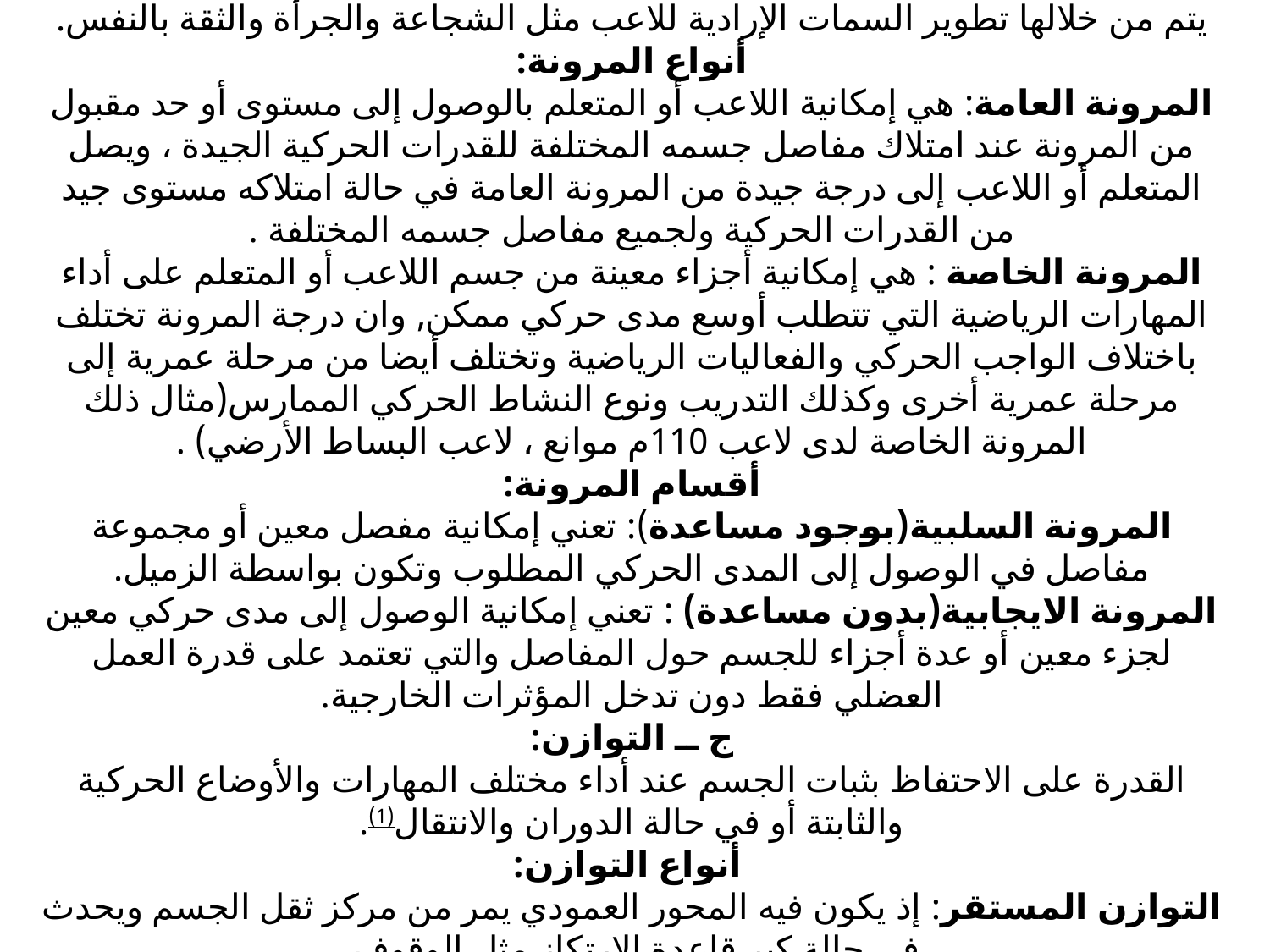

# تسهم في أداء المهارات بشكل فعال واقتصادي. يتم من خلالها تطوير السمات الإرادية للاعب مثل الشجاعة والجرأة والثقة بالنفس. أنواع المرونة: المرونة العامة: هي إمكانية اللاعب أو المتعلم بالوصول إلى مستوى أو حد مقبول من المرونة عند امتلاك مفاصل جسمه المختلفة للقدرات الحركية الجيدة ، ويصل المتعلم أو اللاعب إلى درجة جيدة من المرونة العامة في حالة امتلاكه مستوى جيد من القدرات الحركية ولجميع مفاصل جسمه المختلفة . المرونة الخاصة : هي إمكانية أجزاء معينة من جسم اللاعب أو المتعلم على أداء المهارات الرياضية التي تتطلب أوسع مدى حركي ممكن, وان درجة المرونة تختلف باختلاف الواجب الحركي والفعاليات الرياضية وتختلف أيضا من مرحلة عمرية إلى مرحلة عمرية أخرى وكذلك التدريب ونوع النشاط الحركي الممارس(مثال ذلك المرونة الخاصة لدى لاعب 110م موانع ، لاعب البساط الأرضي) . أقسام المرونة: المرونة السلبية(بوجود مساعدة): تعني إمكانية مفصل معين أو مجموعة مفاصل في الوصول إلى المدى الحركي المطلوب وتكون بواسطة الزميل. المرونة الايجابية(بدون مساعدة) : تعني إمكانية الوصول إلى مدى حركي معين لجزء معين أو عدة أجزاء للجسم حول المفاصل والتي تعتمد على قدرة العمل العضلي فقط دون تدخل المؤثرات الخارجية. ج ــ التوازن: القدرة على الاحتفاظ بثبات الجسم عند أداء مختلف المهارات والأوضاع الحركية والثابتة أو في حالة الدوران والانتقال(1). أنواع التوازن: التوازن المستقر: إذ يكون فيه المحور العمودي يمر من مركز ثقل الجسم ويحدث في حالة كبر قاعدة الارتكاز مثل الوقوف.